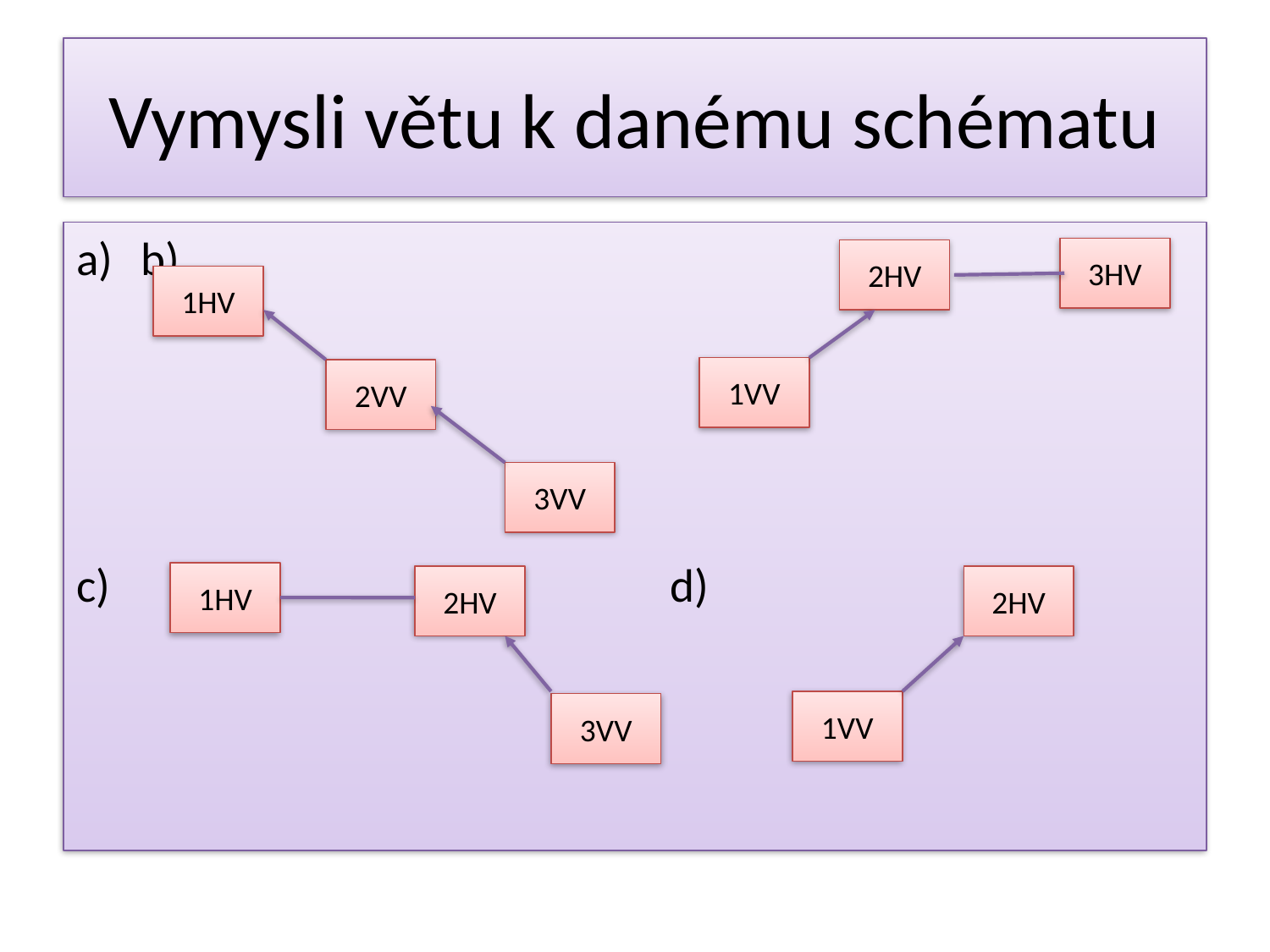

# Vymysli větu k danému schématu
a)					b)

c)                                                     d)

3HV
2HV
1HV
1VV
2VV
3VV
1HV
2HV
2HV
1VV
3VV